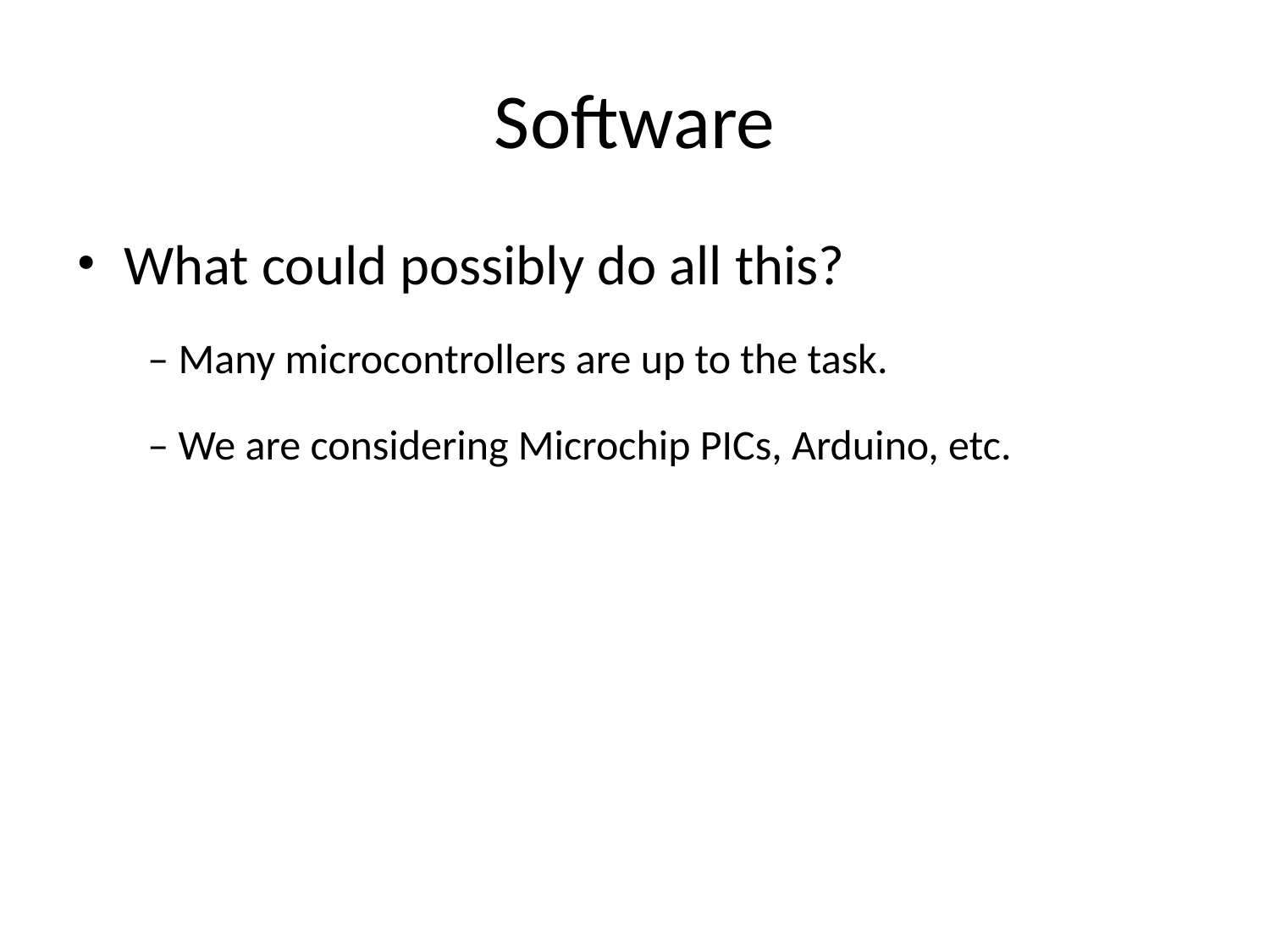

# Software
What could possibly do all this?
	– Many microcontrollers are up to the task.
	– We are considering Microchip PICs, Arduino, etc.